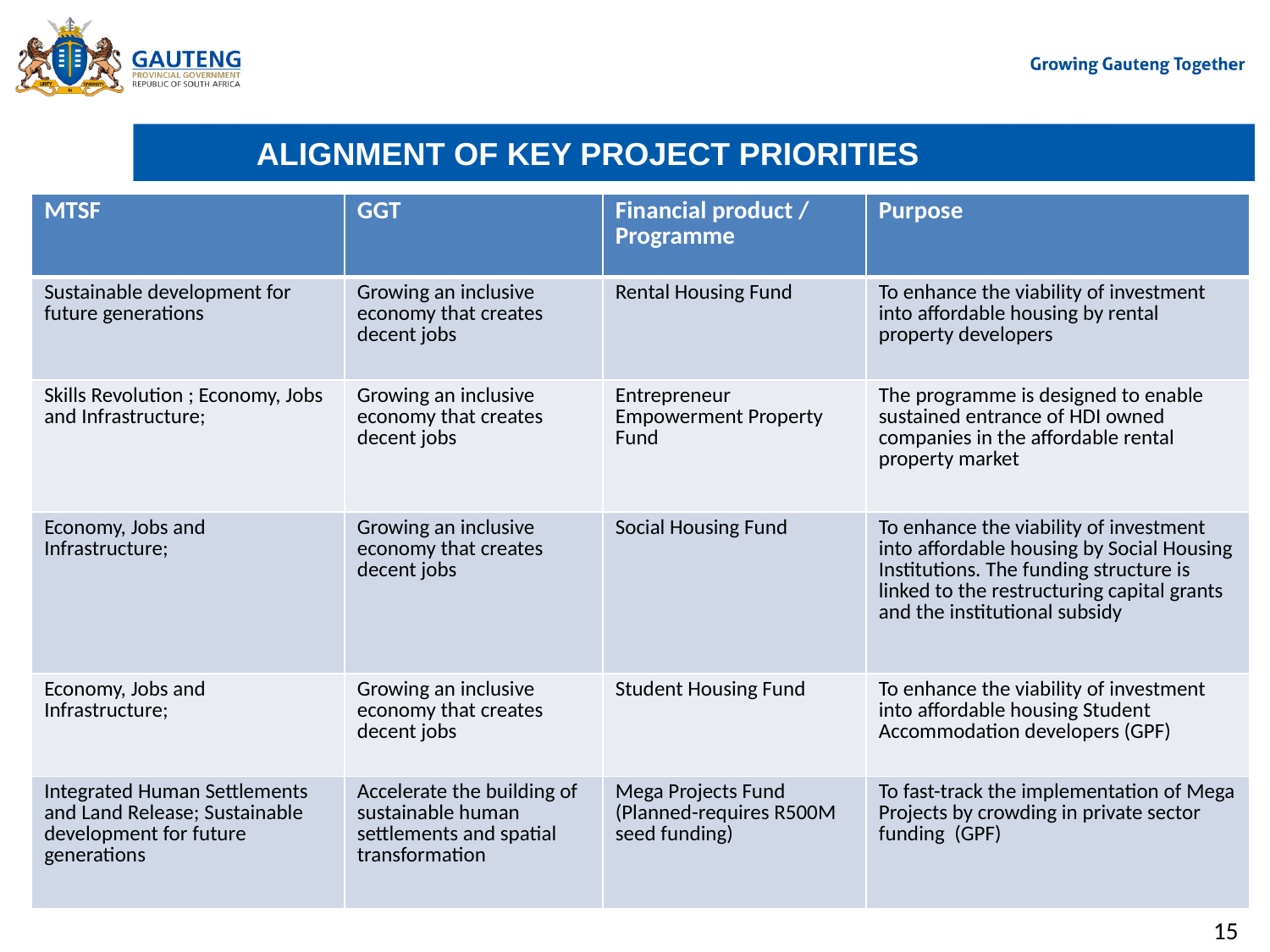

# ALIGNMENT OF KEY PROJECT PRIORITIES
| MTSF | GGT | Financial product / Programme | Purpose |
| --- | --- | --- | --- |
| Sustainable development for future generations | Growing an inclusive economy that creates decent jobs | Rental Housing Fund | To enhance the viability of investment into affordable housing by rental property developers |
| Skills Revolution ; Economy, Jobs and Infrastructure; | Growing an inclusive economy that creates decent jobs | Entrepreneur Empowerment Property Fund | The programme is designed to enable sustained entrance of HDI owned companies in the affordable rental property market |
| Economy, Jobs and Infrastructure; | Growing an inclusive economy that creates decent jobs | Social Housing Fund | To enhance the viability of investment into affordable housing by Social Housing Institutions. The funding structure is linked to the restructuring capital grants and the institutional subsidy |
| Economy, Jobs and Infrastructure; | Growing an inclusive economy that creates decent jobs | Student Housing Fund | To enhance the viability of investment into affordable housing Student Accommodation developers (GPF) |
| Integrated Human Settlements and Land Release; Sustainable development for future generations | Accelerate the building of sustainable human settlements and spatial transformation | Mega Projects Fund (Planned-requires R500M seed funding) | To fast-track the implementation of Mega Projects by crowding in private sector funding (GPF) |
15